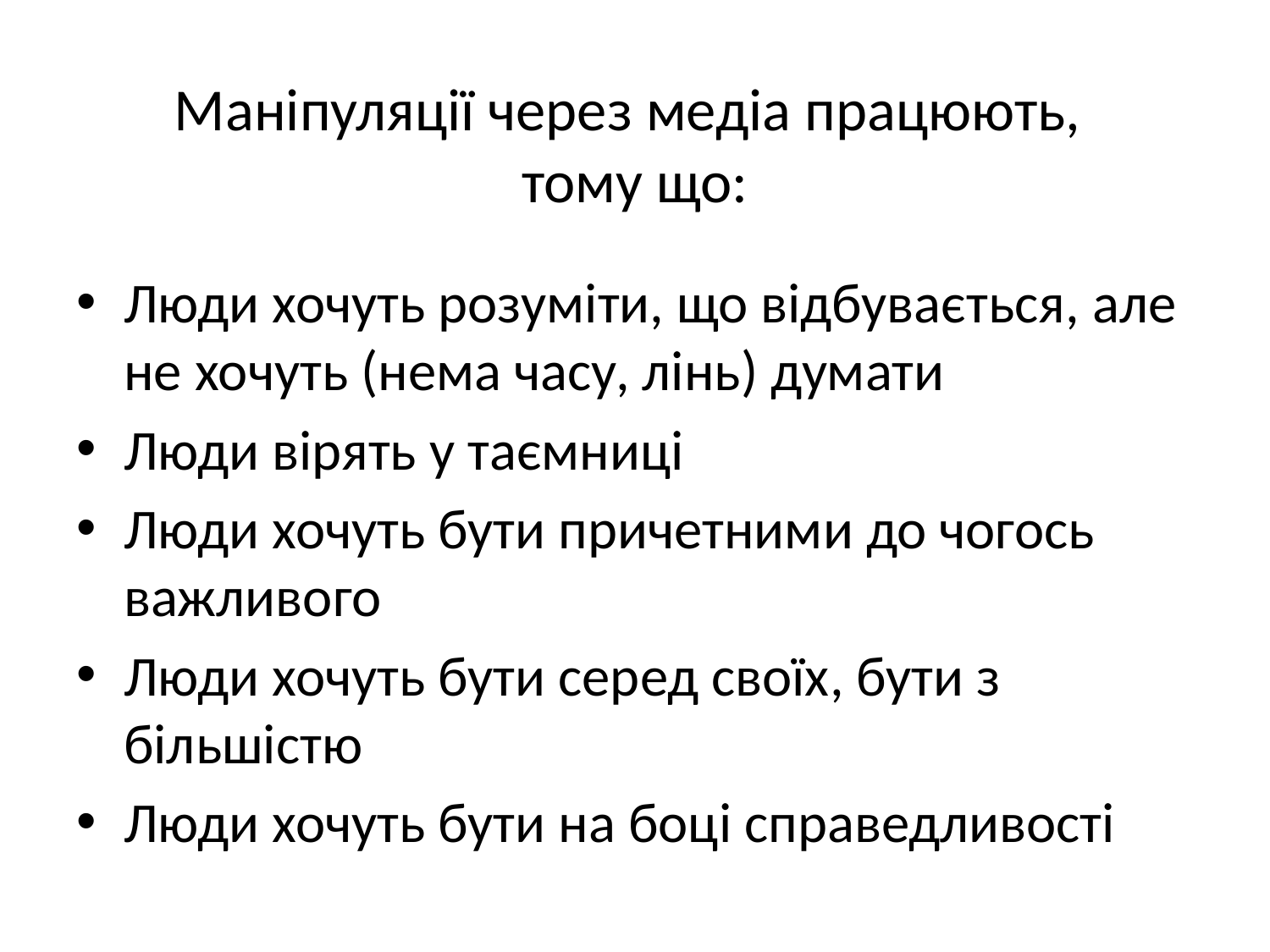

# Маніпуляції через медіа працюють, тому що:
Люди хочуть розуміти, що відбувається, але не хочуть (нема часу, лінь) думати
Люди вірять у таємниці
Люди хочуть бути причетними до чогось важливого
Люди хочуть бути серед своїх, бути з більшістю
Люди хочуть бути на боці справедливості